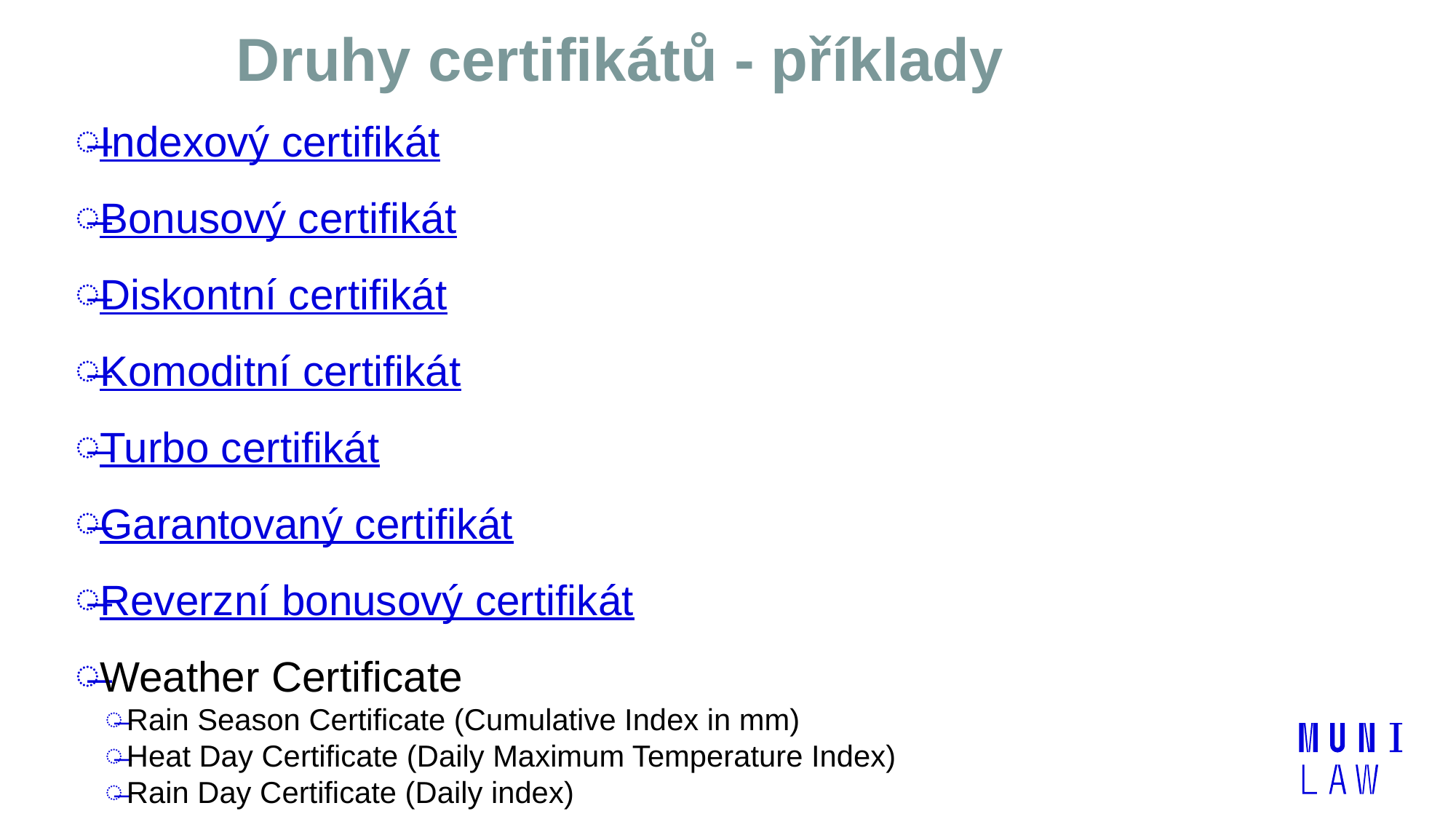

# Druhy certifikátů - příklady
Indexový certifikát
Bonusový certifikát
Diskontní certifikát
Komoditní certifikát
Turbo certifikát
Garantovaný certifikát
Reverzní bonusový certifikát
Weather Certificate
Rain Season Certificate (Cumulative Index in mm)
Heat Day Certificate (Daily Maximum Temperature Index)
Rain Day Certificate (Daily index)